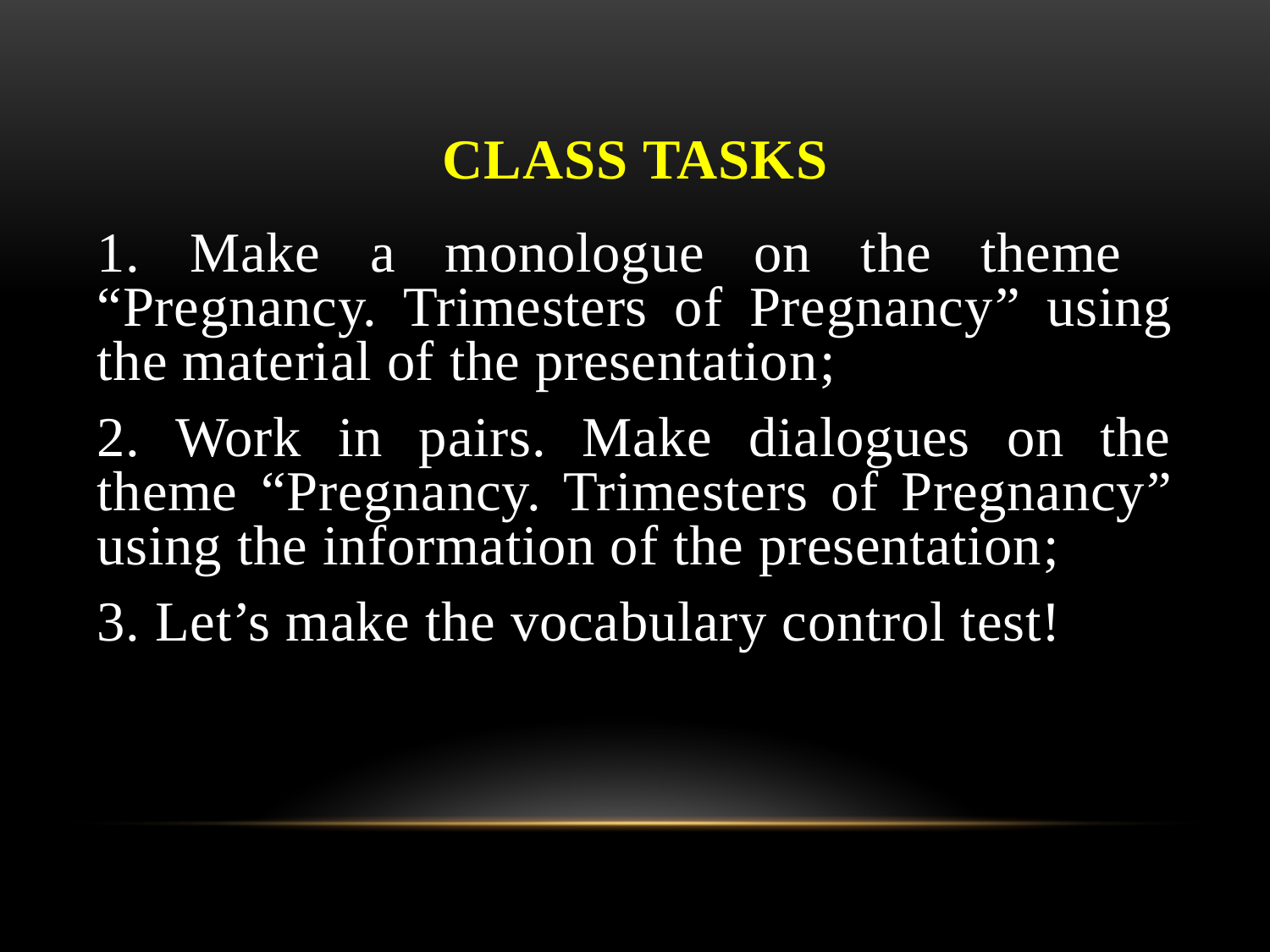

# Class Tasks
1. Make a monologue on the theme  “Pregnancy. Trimesters of Pregnancy” using the material of the presentation;
2. Work in pairs. Make dialogues on the theme “Pregnancy. Trimesters of Pregnancy” using the information of the presentation;
3. Let’s make the vocabulary control test!